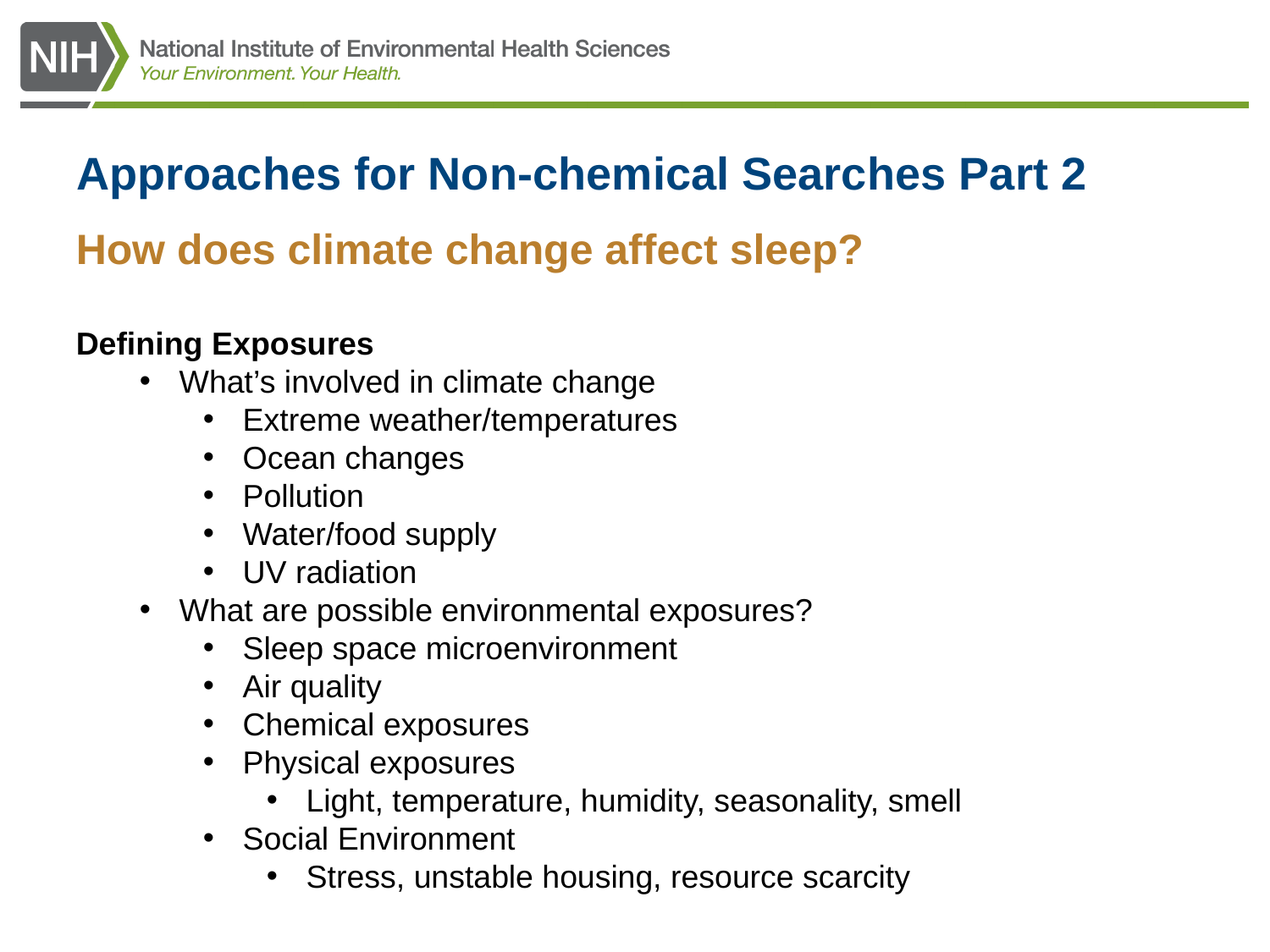

# Approaches for Non-chemical Searches Part 2
How does climate change affect sleep?

Defining Exposures
What’s involved in climate change
Extreme weather/temperatures
Ocean changes
Pollution
Water/food supply
UV radiation
What are possible environmental exposures?
Sleep space microenvironment
Air quality
Chemical exposures
Physical exposures
Light, temperature, humidity, seasonality, smell
Social Environment
Stress, unstable housing, resource scarcity